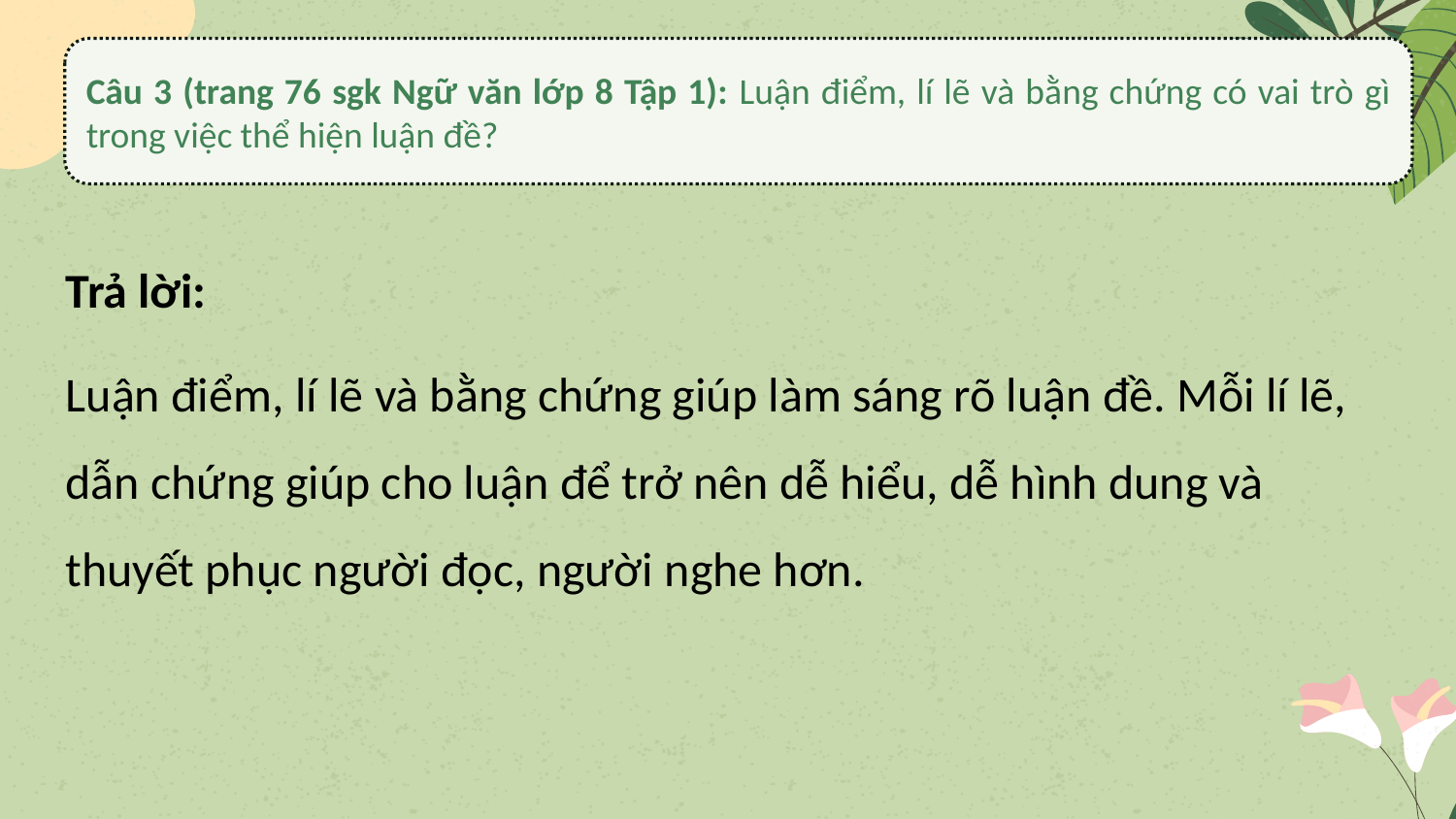

Câu 3 (trang 76 sgk Ngữ văn lớp 8 Tập 1): Luận điểm, lí lẽ và bằng chứng có vai trò gì trong việc thể hiện luận đề?
Trả lời:
Luận điểm, lí lẽ và bằng chứng giúp làm sáng rõ luận đề. Mỗi lí lẽ, dẫn chứng giúp cho luận để trở nên dễ hiểu, dễ hình dung và thuyết phục người đọc, người nghe hơn.